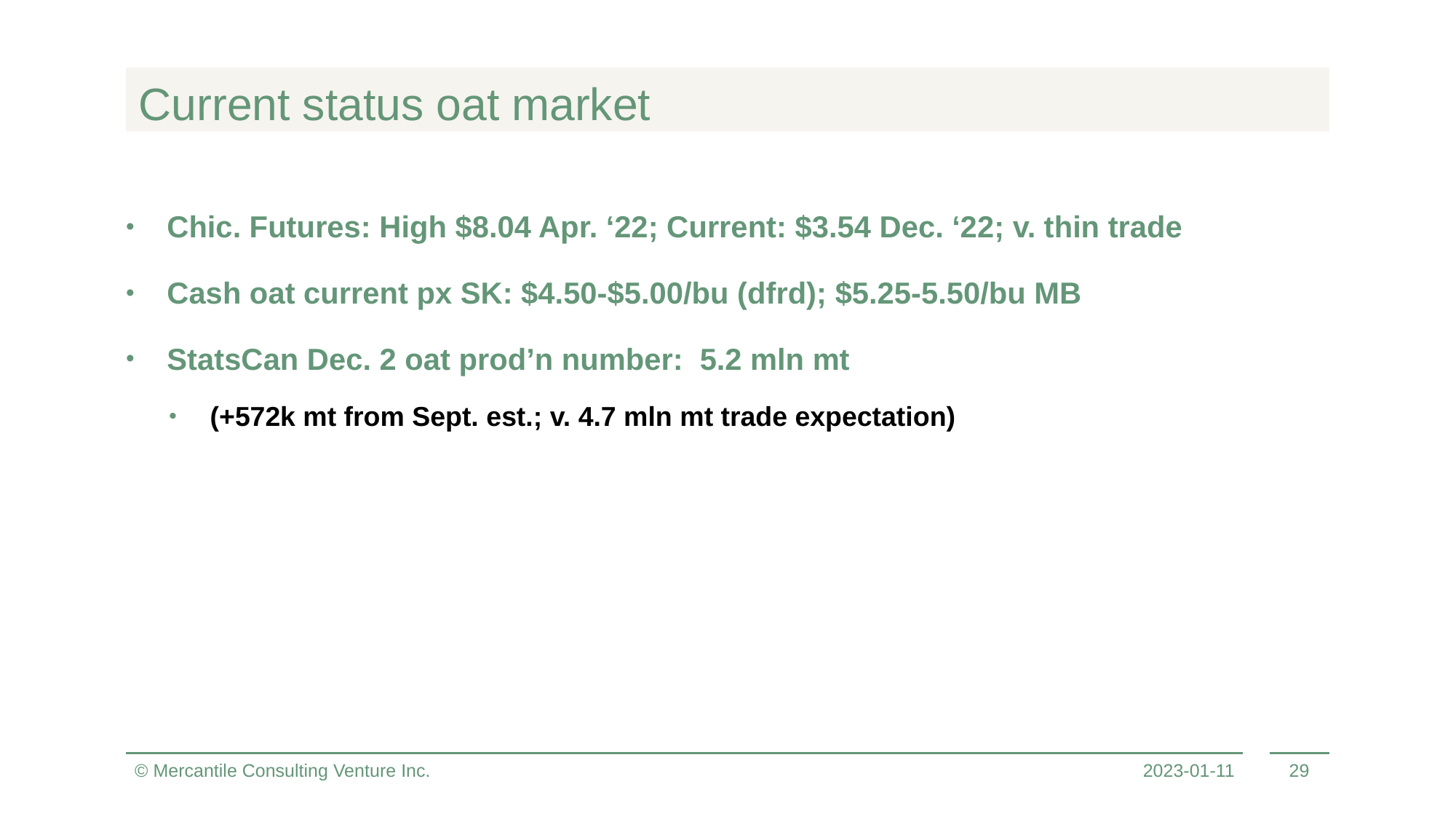

Current status oat market
Chic. Futures: High $8.04 Apr. ‘22; Current: $3.54 Dec. ‘22; v. thin trade
Cash oat current px SK: $4.50-$5.00/bu (dfrd); $5.25-5.50/bu MB
StatsCan Dec. 2 oat prod’n number:  5.2 mln mt
(+572k mt from Sept. est.; v. 4.7 mln mt trade expectation)

© Mercantile Consulting Venture Inc.
2023-01-11
29